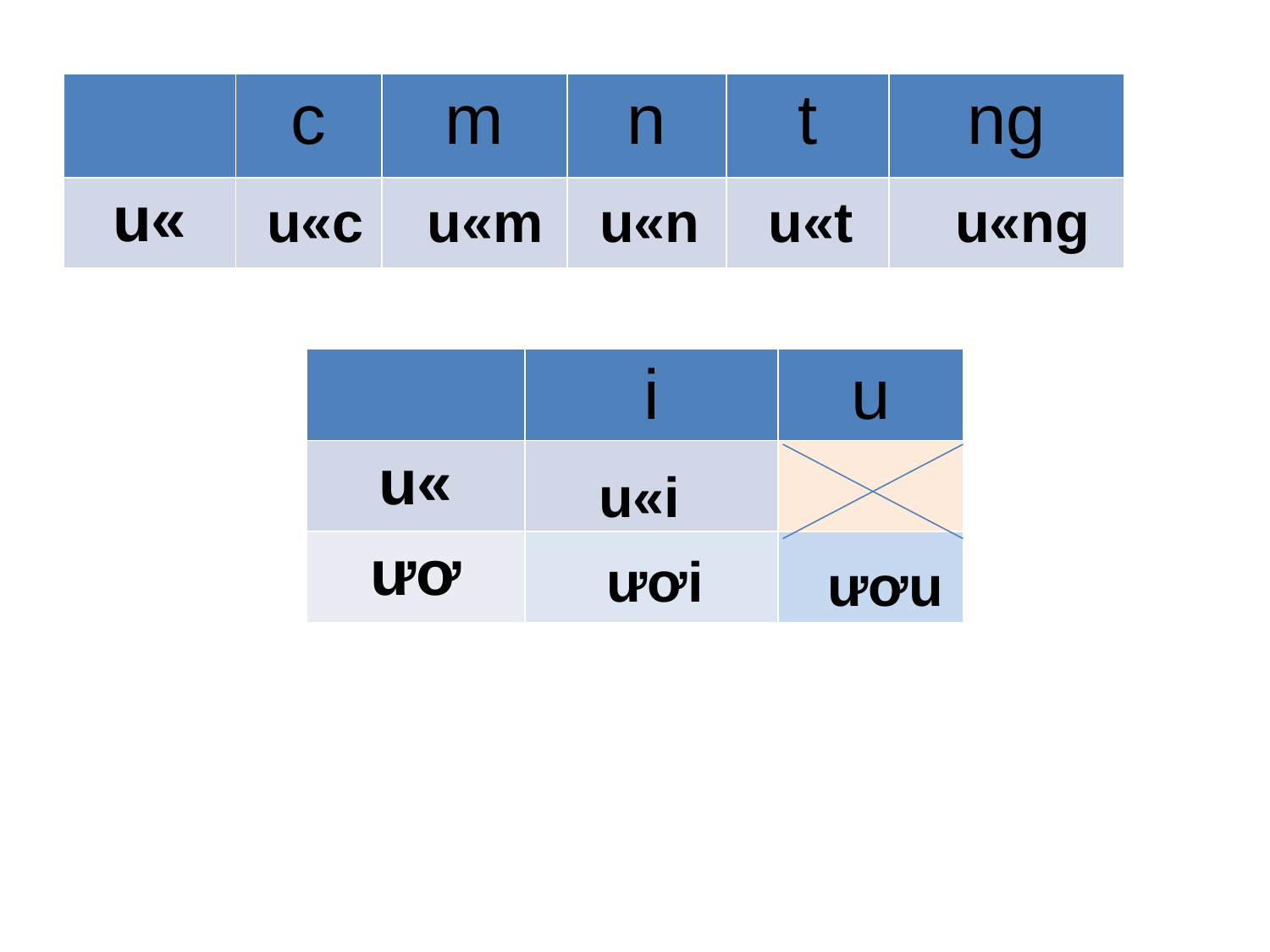

|  | c | m | n | t | ng |
| --- | --- | --- | --- | --- | --- |
| u« |  |  |  |  |  |
u«c
u«m
u«n
u«t
u«ng
|  | i | u |
| --- | --- | --- |
| u« |  |  |
| ươ |  |  |
u«i
ươi
ươu